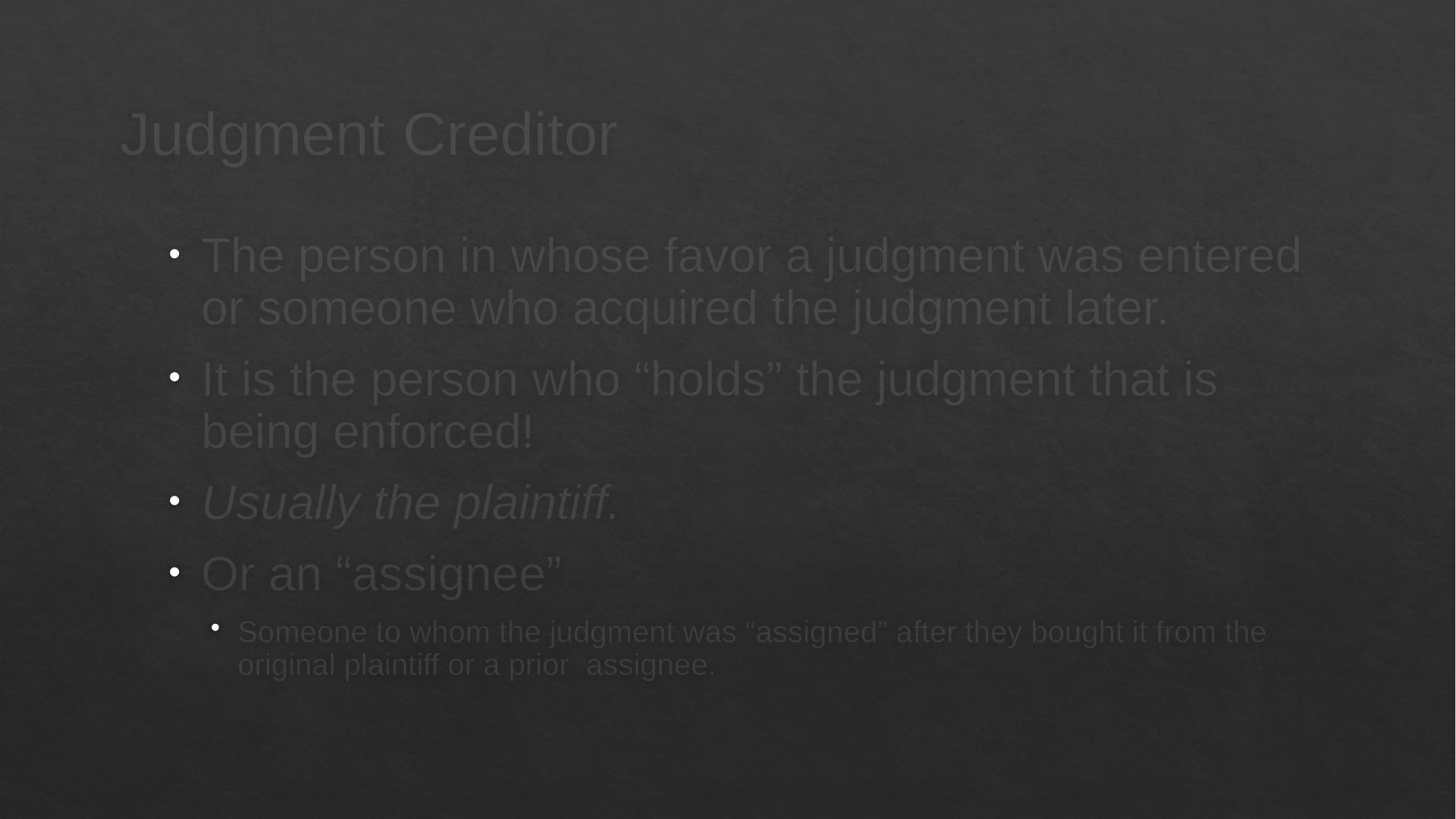

# Judgment Creditor
The person in whose favor a judgment was entered or someone who acquired the judgment later.
It is the person who “holds” the judgment that is being enforced!
Usually the plaintiff.
Or an “assignee”
Someone to whom the judgment was “assigned” after they bought it from the original plaintiff or a prior  assignee.